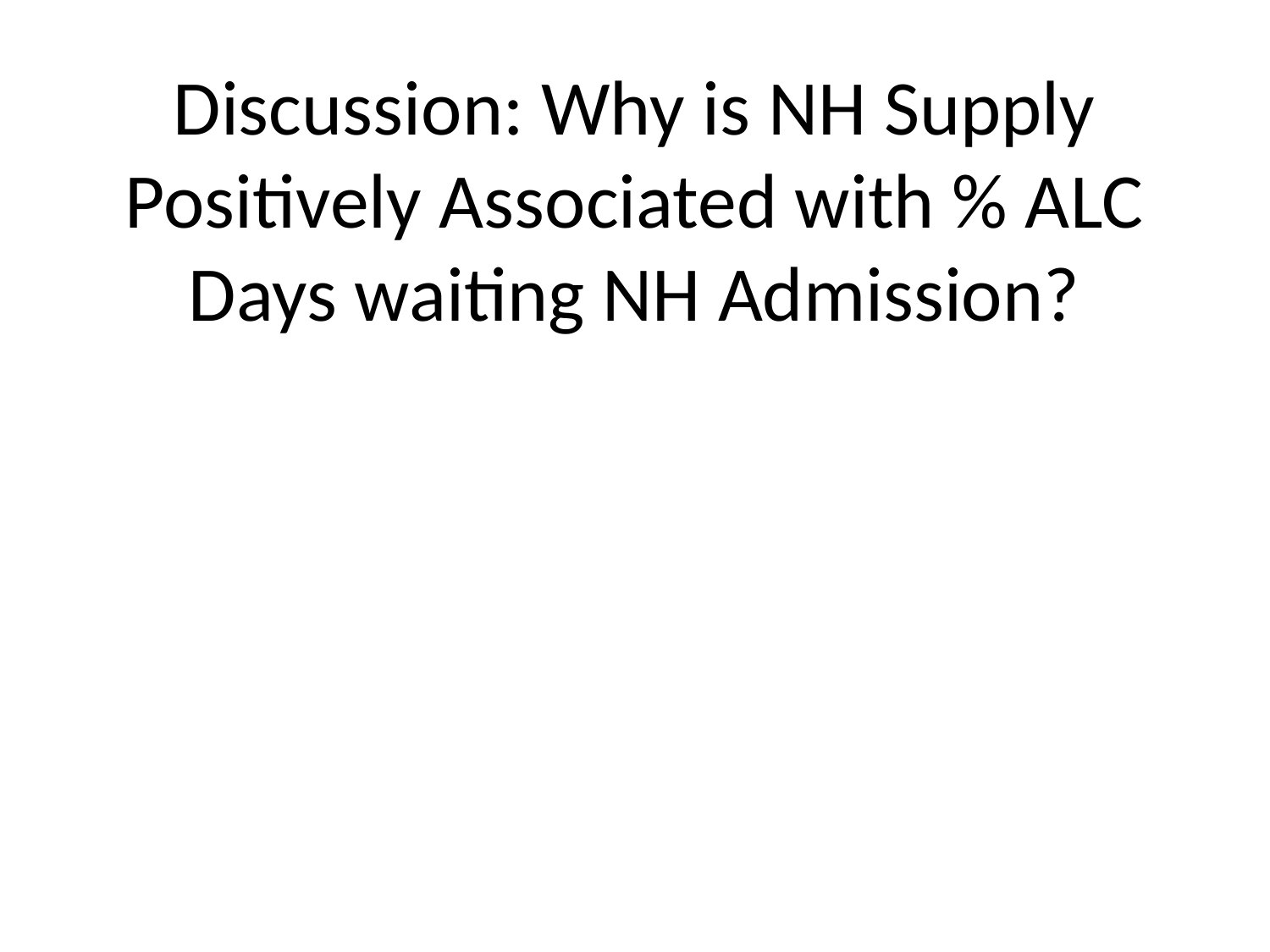

# Discussion: Why is NH Supply Positively Associated with % ALC Days waiting NH Admission?